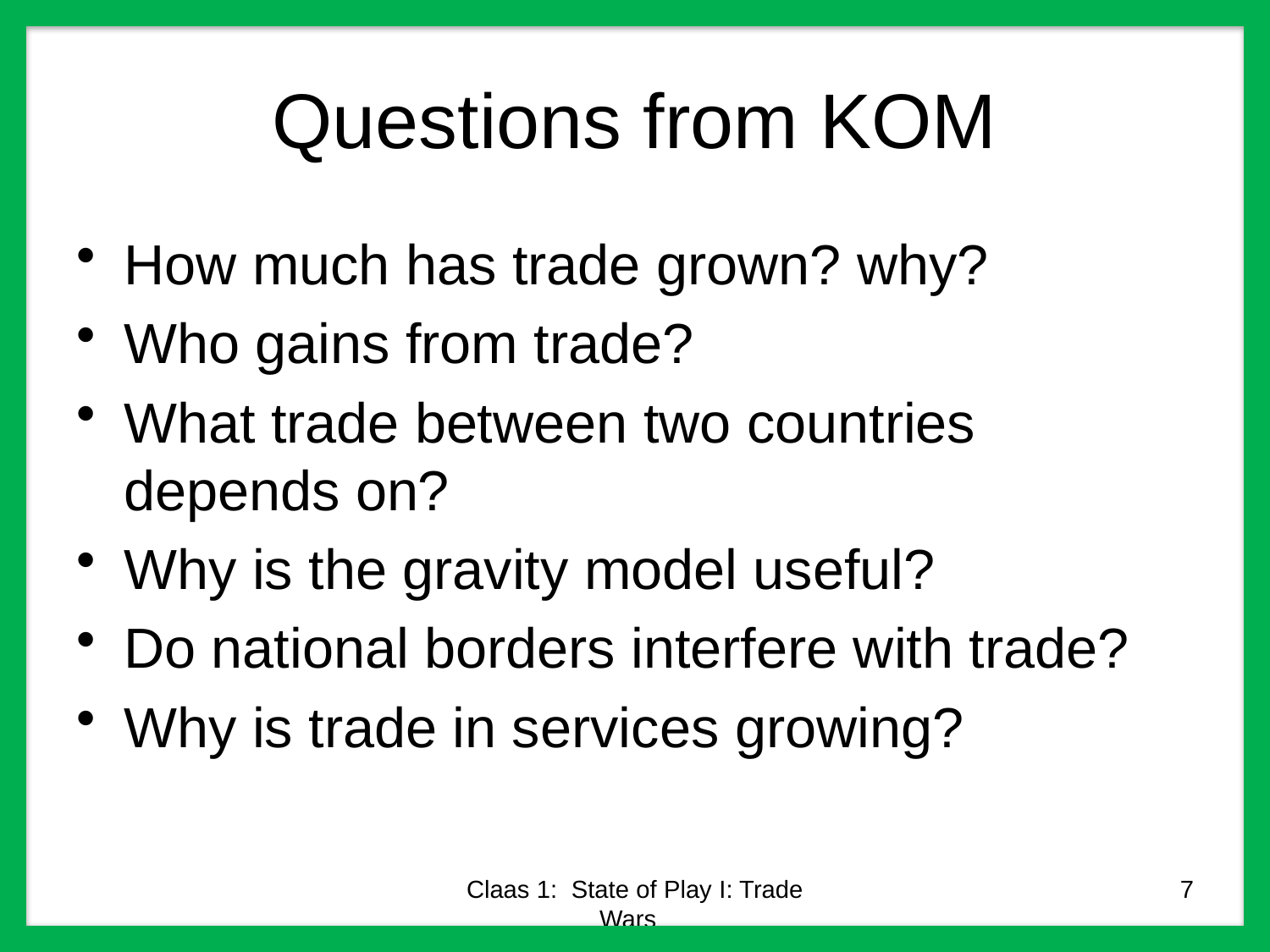

# Questions from KOM
How much has trade grown? why?
Who gains from trade?
What trade between two countries depends on?
Why is the gravity model useful?
Do national borders interfere with trade?
Why is trade in services growing?
Claas 1:  State of Play I: Trade Wars
7